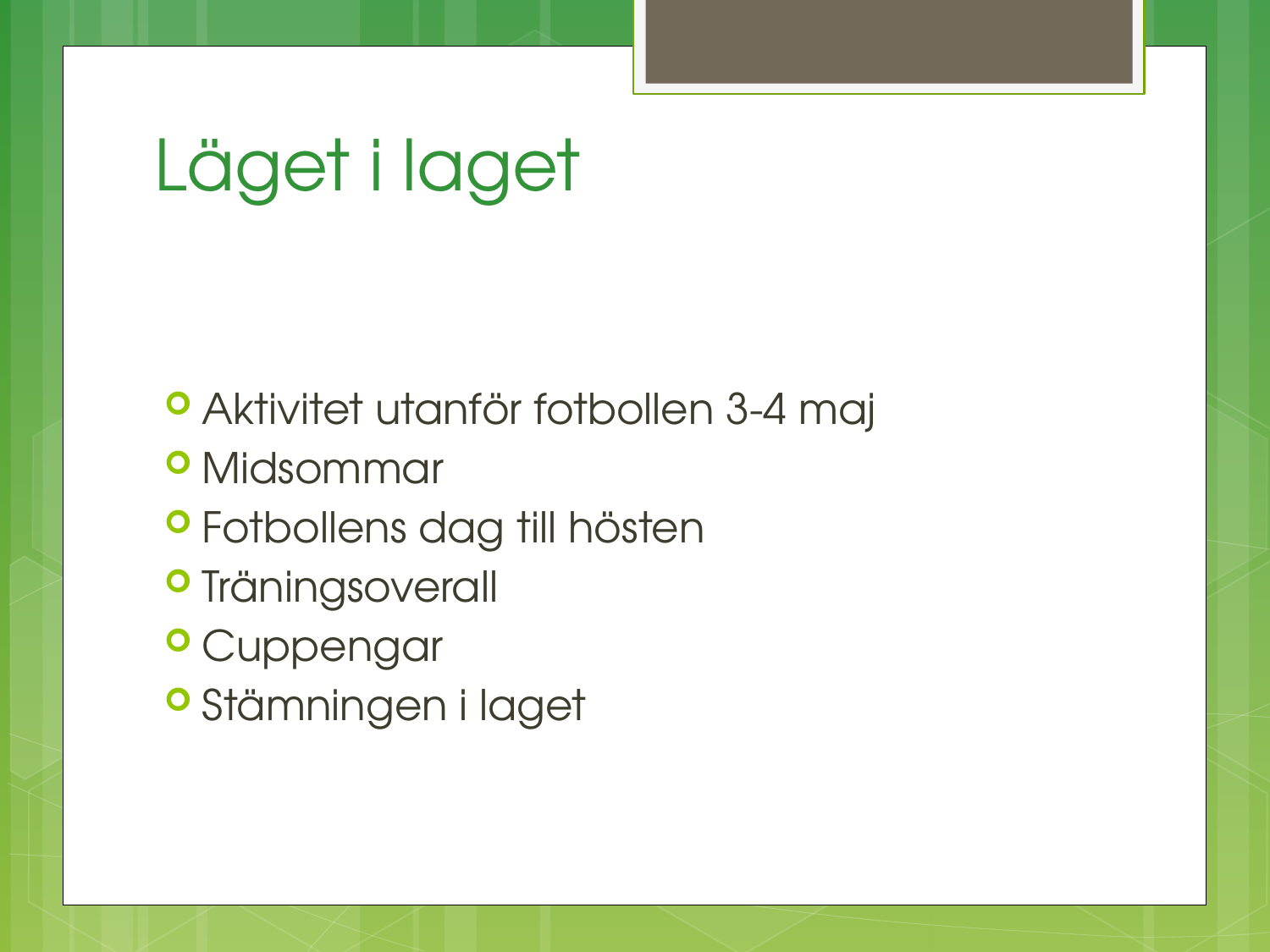

# Läget i laget
Aktivitet utanför fotbollen 3-4 maj
Midsommar
Fotbollens dag till hösten
Träningsoverall
Cuppengar
Stämningen i laget